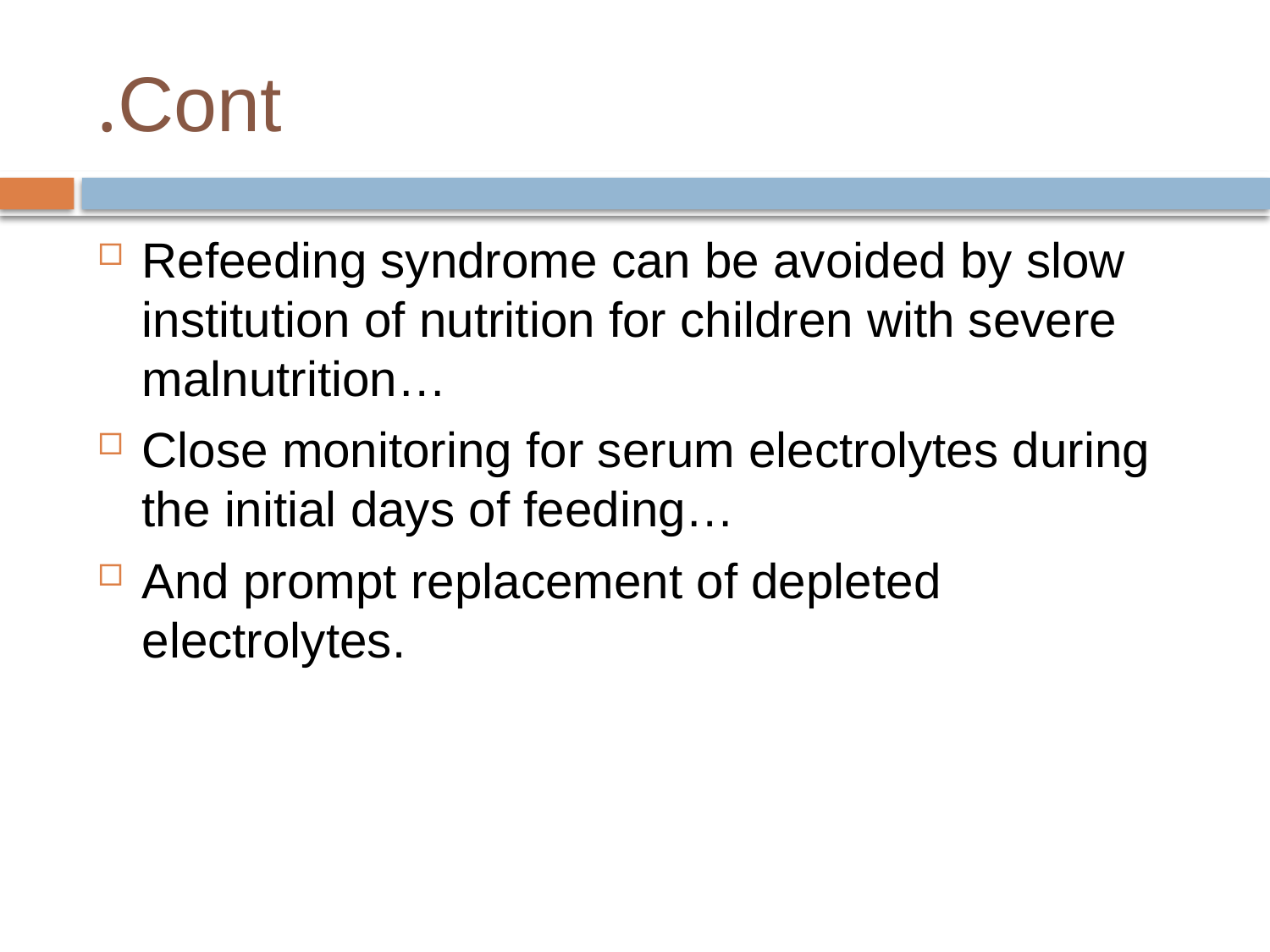

# Cont.
Refeeding syndrome can be avoided by slow institution of nutrition for children with severe malnutrition…
Close monitoring for serum electrolytes during the initial days of feeding…
And prompt replacement of depleted electrolytes.